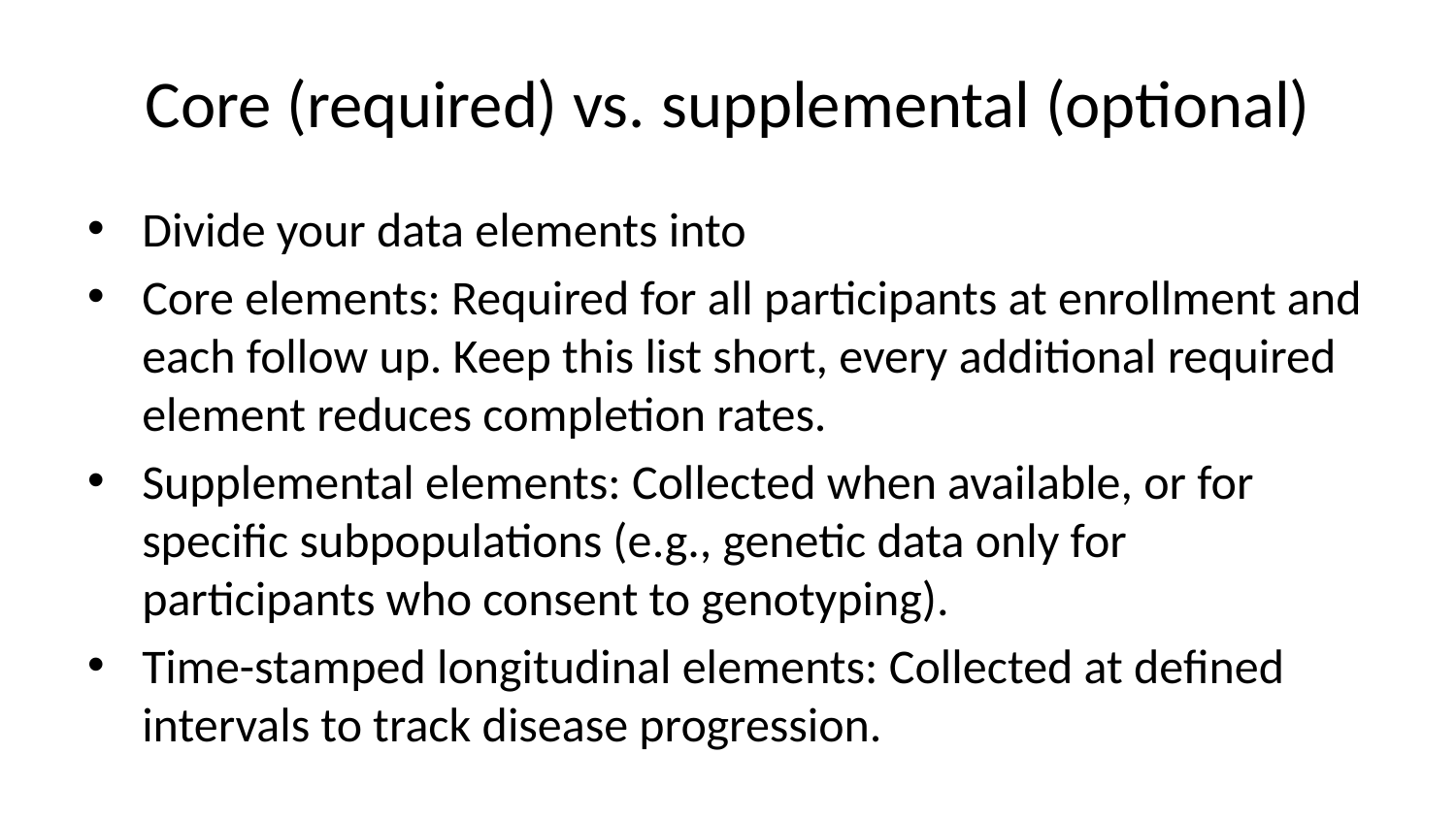

# Core (required) vs. supplemental (optional)
Divide your data elements into
Core elements: Required for all participants at enrollment and each follow up. Keep this list short, every additional required element reduces completion rates.
Supplemental elements: Collected when available, or for specific subpopulations (e.g., genetic data only for participants who consent to genotyping).
Time-stamped longitudinal elements: Collected at defined intervals to track disease progression.